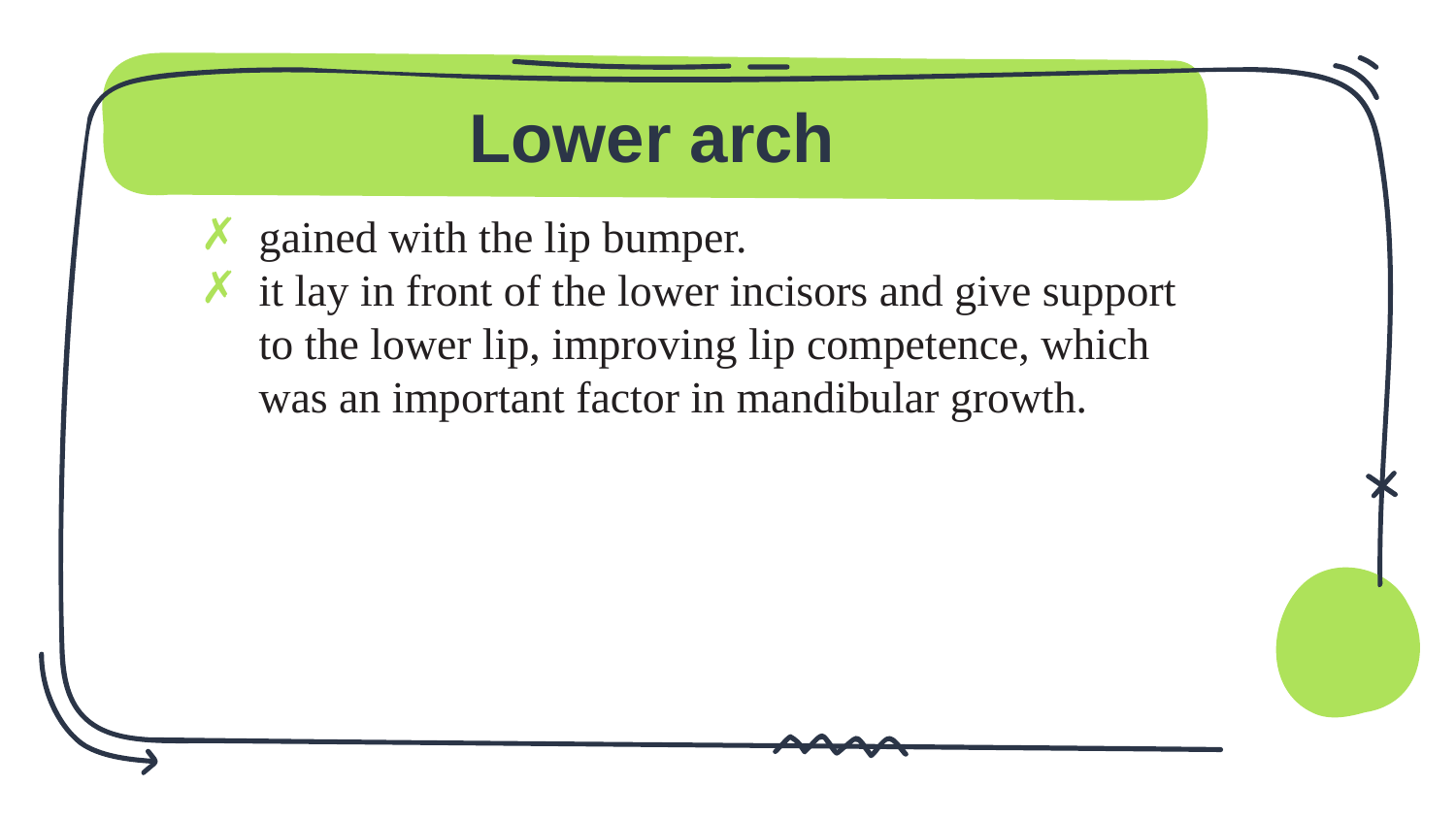

# Lower arch
gained with the lip bumper.
it lay in front of the lower incisors and give support to the lower lip, improving lip competence, which was an important factor in mandibular growth.
68